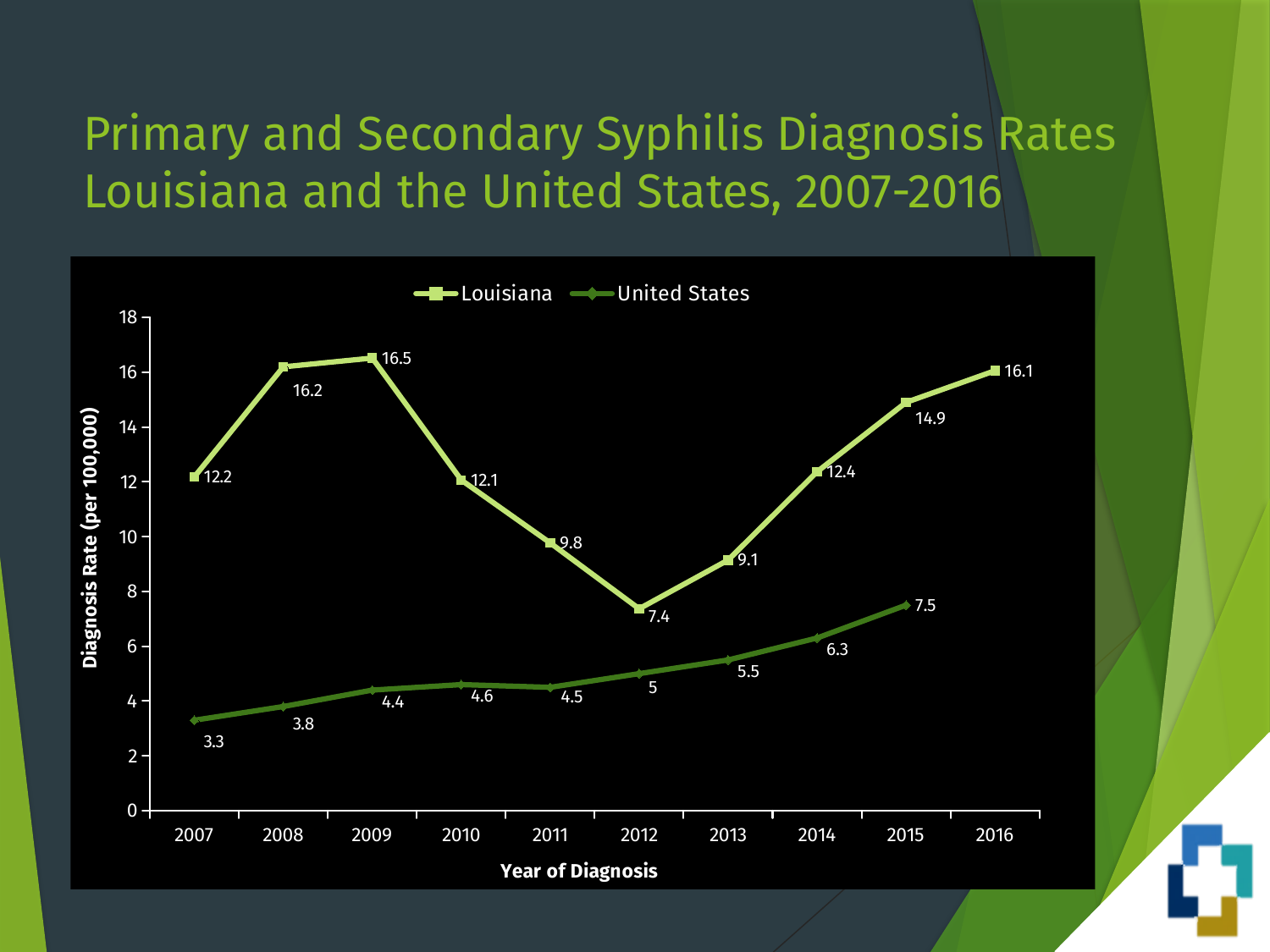

# Primary and Secondary Syphilis Diagnosis Rates Louisiana and the United States, 2007-2016

### Chart

| Category | Louisiana | United States |
|---|---|---|
| 2007 | 12.179733563186765 | 3.3 |
| 2008 | 16.19674029930947 | 3.8 |
| 2009 | 16.517975207899422 | 4.4 |
| 2010 | 12.06607355407851 | 4.6 |
| 2011 | 9.77084205860057 | 4.5 |
| 2012 | 7.36653372861994 | 5.0 |
| 2013 | 9.14501661452782 | 5.5 |
| 2014 | 12.366453060385282 | 6.3 |
| 2015 | 14.901330072168685 | 7.5 |
| 2016 | 16.057467750181768 | None |
86